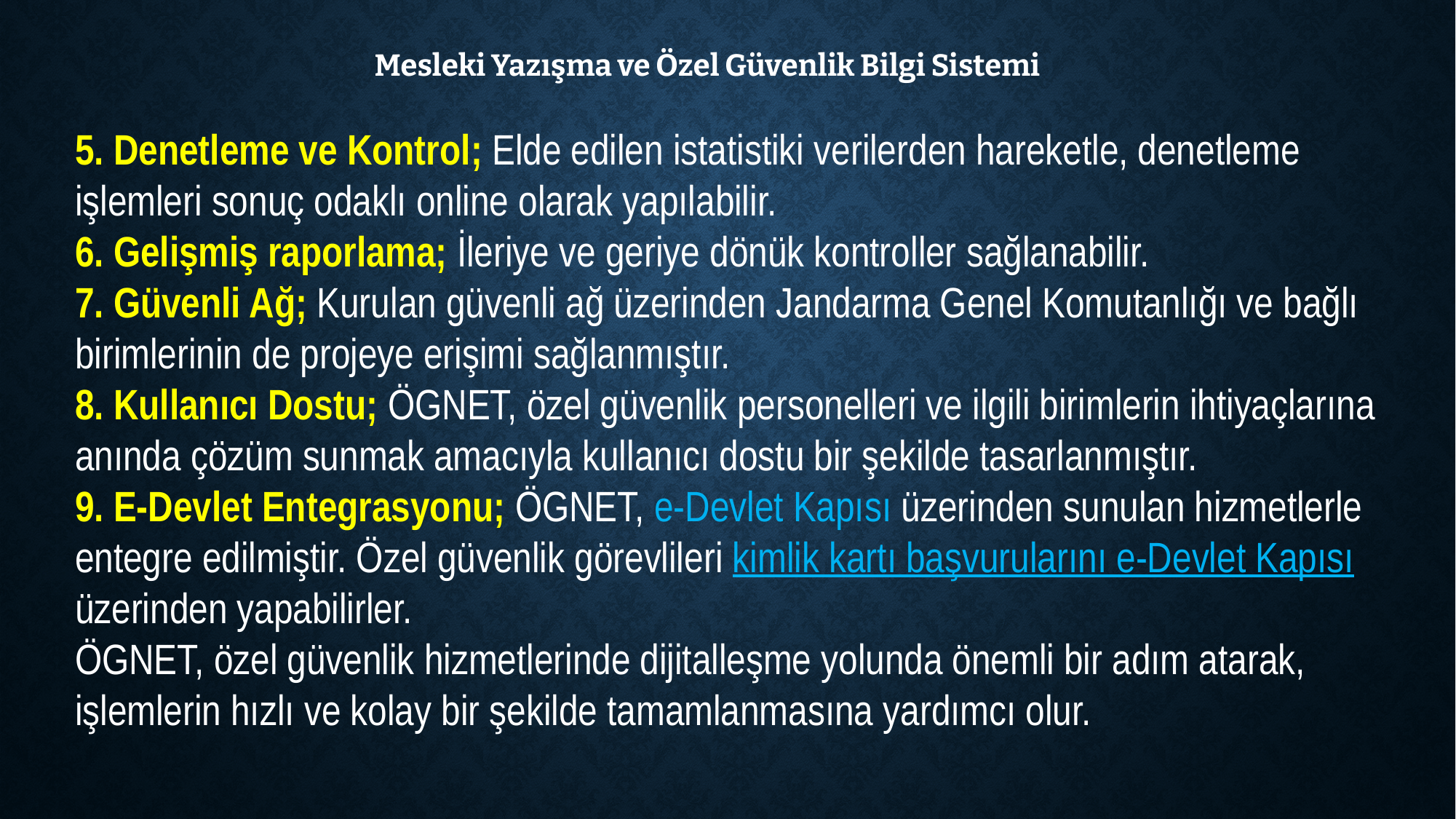

Mesleki Yazışma ve Özel Güvenlik Bilgi Sistemi
5. Denetleme ve Kontrol; Elde edilen istatistiki verilerden hareketle, denetleme işlemleri sonuç odaklı online olarak yapılabilir.
6. Gelişmiş raporlama; İleriye ve geriye dönük kontroller sağlanabilir.
7. Güvenli Ağ; Kurulan güvenli ağ üzerinden Jandarma Genel Komutanlığı ve bağlı birimlerinin de projeye erişimi sağlanmıştır.
8. Kullanıcı Dostu; ÖGNET, özel güvenlik personelleri ve ilgili birimlerin ihtiyaçlarına anında çözüm sunmak amacıyla kullanıcı dostu bir şekilde tasarlanmıştır.
9. E-Devlet Entegrasyonu; ÖGNET, e-Devlet Kapısı üzerinden sunulan hizmetlerle entegre edilmiştir. Özel güvenlik görevlileri kimlik kartı başvurularını e-Devlet Kapısı üzerinden yapabilirler.
ÖGNET, özel güvenlik hizmetlerinde dijitalleşme yolunda önemli bir adım atarak, işlemlerin hızlı ve kolay bir şekilde tamamlanmasına yardımcı olur.